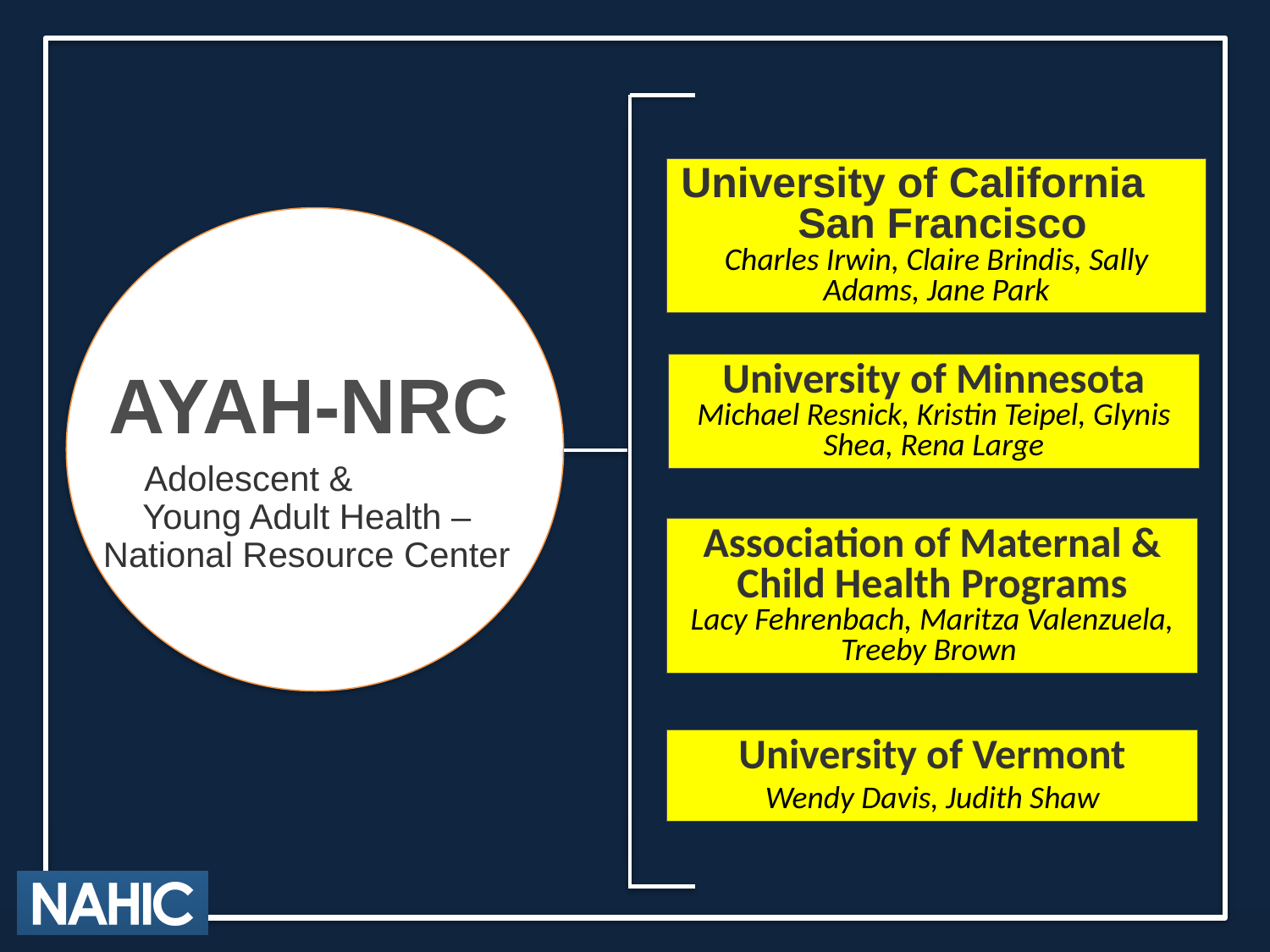

University of California      San Francisco
Charles Irwin, Claire Brindis, Sally Adams, Jane Park
University of Minnesota
Michael Resnick, Kristin Teipel, Glynis Shea, Rena Large

AYAH-NRC
Adolescent &             Young Adult Health – National Resource Center
Association of Maternal & Child Health Programs
Lacy Fehrenbach, Maritza Valenzuela, Treeby Brown
University of Vermont
Wendy Davis, Judith Shaw